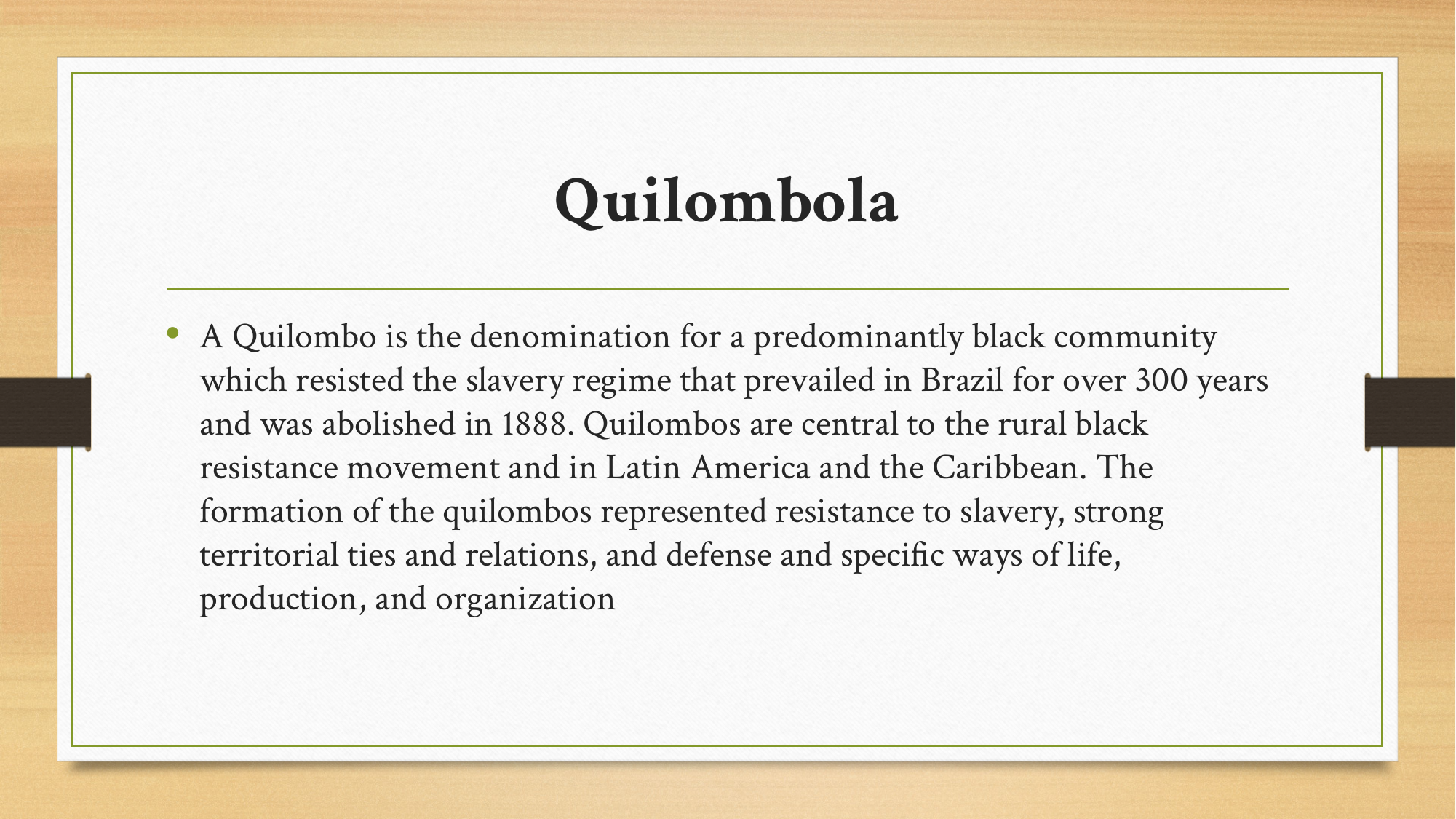

# Quilombola
A Quilombo is the denomination for a predominantly black community which resisted the slavery regime that prevailed in Brazil for over 300 years and was abolished in 1888. Quilombos are central to the rural black resistance movement and in Latin America and the Caribbean. The formation of the quilombos represented resistance to slavery, strong territorial ties and relations, and defense and specific ways of life, production, and organization